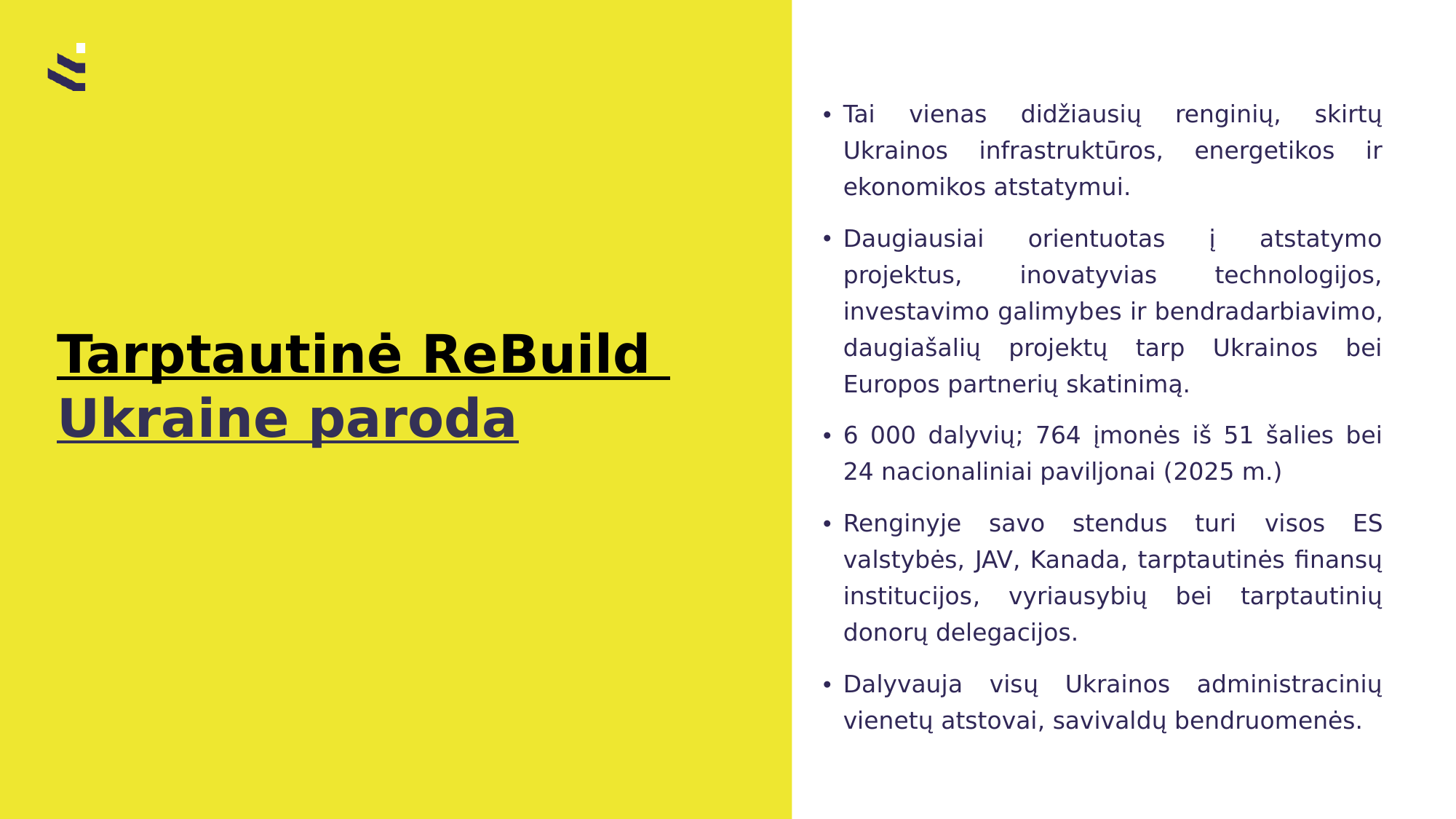

Tai vienas didžiausių renginių, skirtų Ukrainos infrastruktūros, energetikos ir ekonomikos atstatymui.
Daugiausiai orientuotas į atstatymo projektus, inovatyvias technologijos, investavimo galimybes ir bendradarbiavimo, daugiašalių projektų tarp Ukrainos bei Europos partnerių skatinimą.
6 000 dalyvių; 764 įmonės iš 51 šalies bei 24 nacionaliniai paviljonai (2025 m.)
Renginyje savo stendus turi visos ES valstybės, JAV, Kanada, tarptautinės finansų institucijos, vyriausybių bei tarptautinių donorų delegacijos.
Dalyvauja visų Ukrainos administracinių vienetų atstovai, savivaldų bendruomenės.

# Tarptautinė ReBuild Ukraine paroda